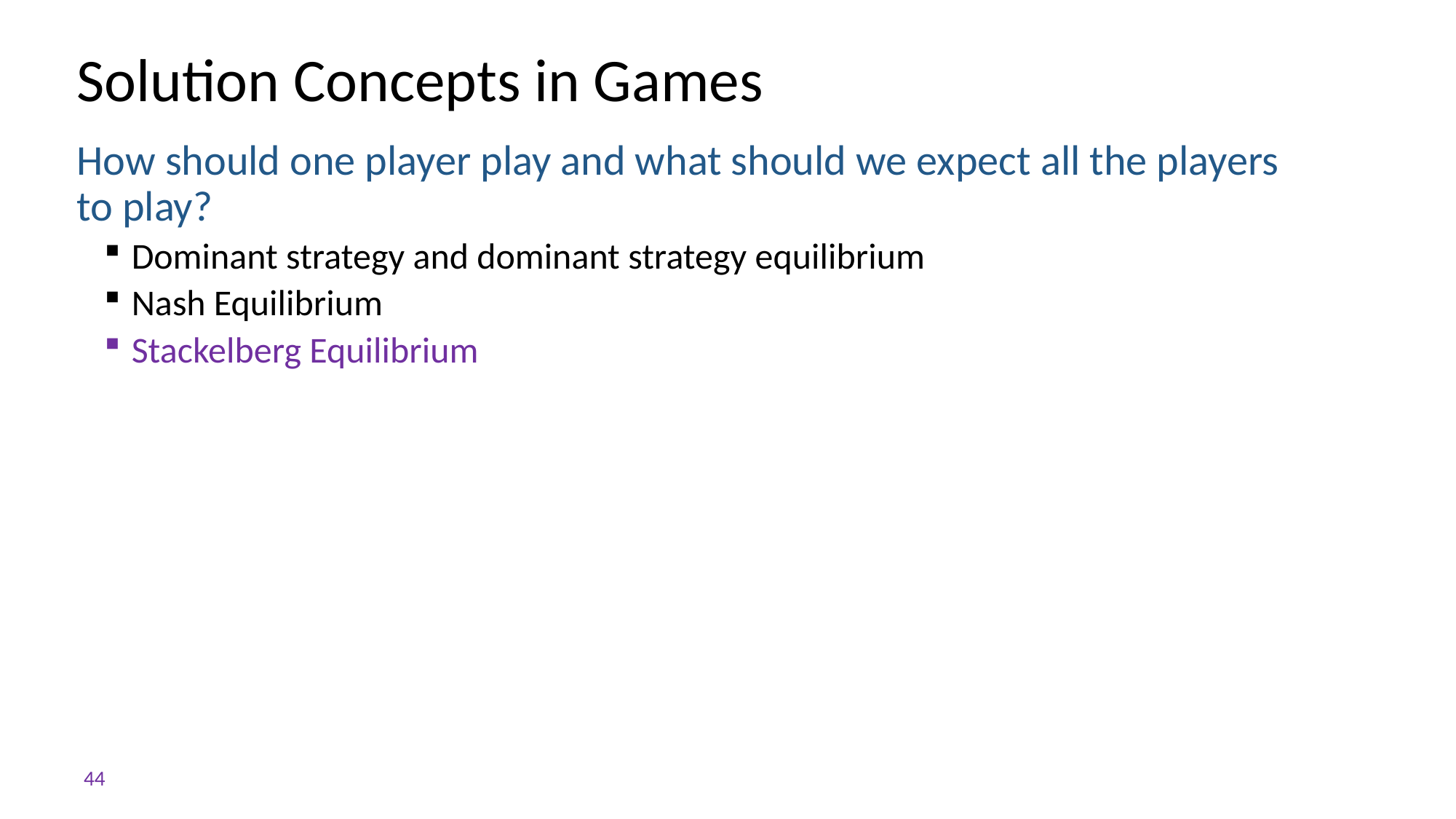

# Solution Concepts in Games
How should one player play and what should we expect all the players to play?
Dominant strategy and dominant strategy equilibrium
Nash Equilibrium
Stackelberg Equilibrium
44